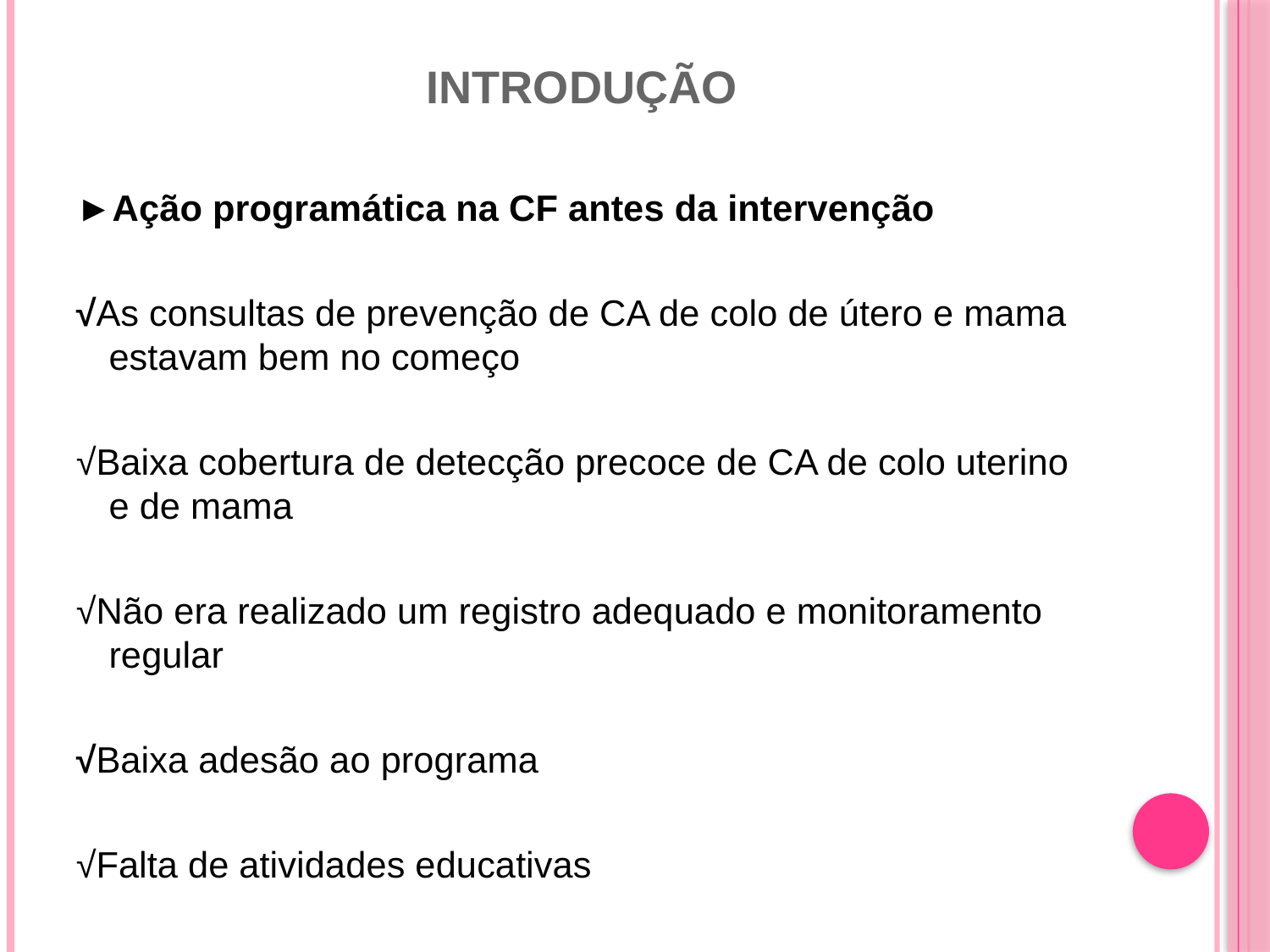

# Introdução

►Ação programática na CF antes da intervenção

√As consultas de prevenção de CA de colo de útero e mama estavam bem no começo

√Baixa cobertura de detecção precoce de CA de colo uterino e de mama

√Não era realizado um registro adequado e monitoramento regular

√Baixa adesão ao programa

√Falta de atividades educativas